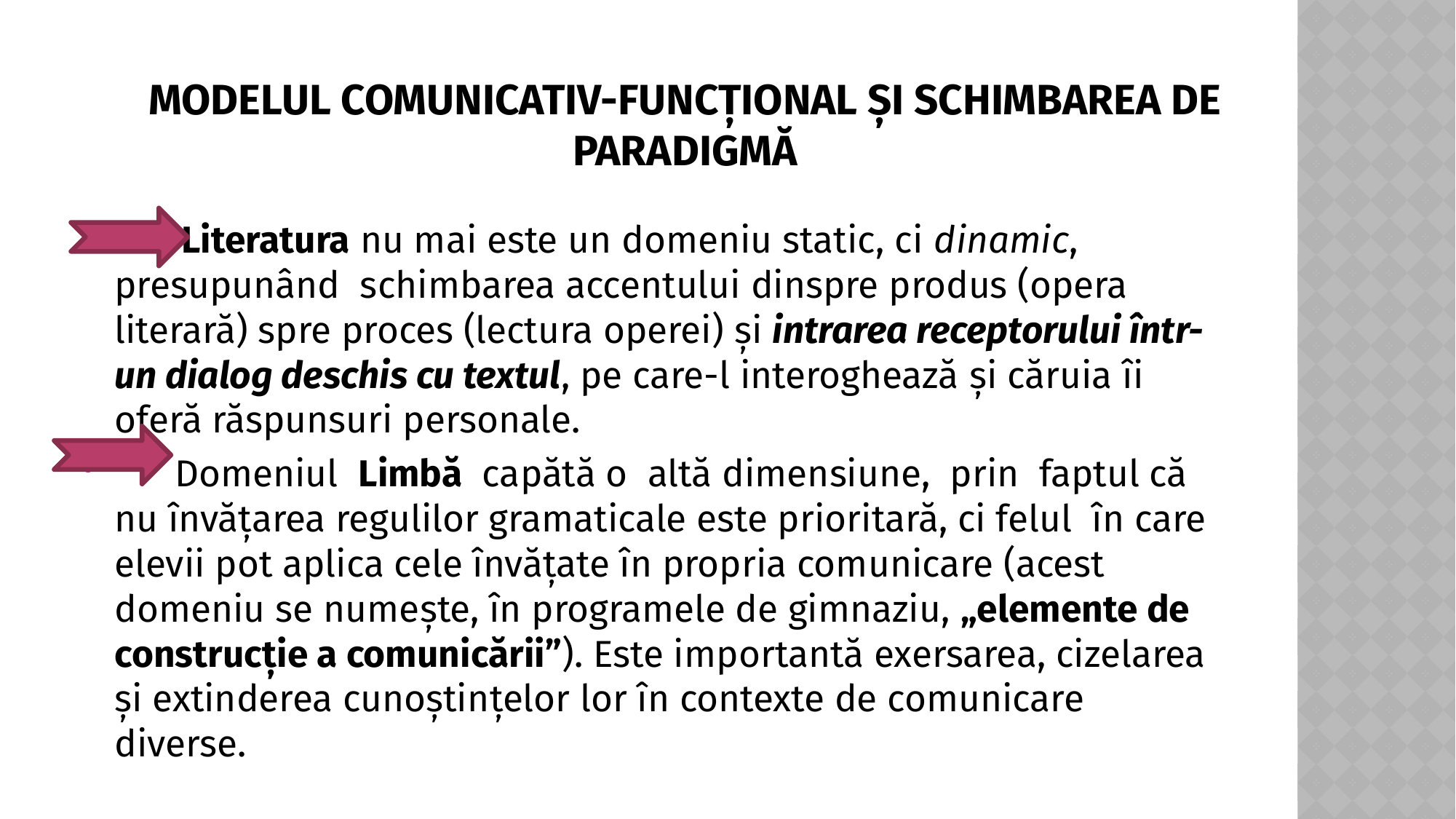

# Modelul comunicativ-funcţional și schimbarea de paradigmă

           Literatura nu mai este un domeniu static, ci dinamic, presupunând  schimbarea accentului dinspre produs (opera literară) spre proces (lectura operei) şi intrarea receptorului într-un dialog deschis cu textul, pe care-l interoghează şi căruia îi oferă răspunsuri personale.
      Domeniul  Limbă  capătă o  altă dimensiune,  prin  faptul că nu învăţarea regulilor gramaticale este prioritară, ci felul  în care elevii pot aplica cele învăţate în propria comunicare (acest domeniu se numeşte, în programele de gimnaziu, „elemente de construcţie a comunicării”). Este importantă exersarea, cizelarea şi extinderea cunoștințelor lor în contexte de comunicare diverse.